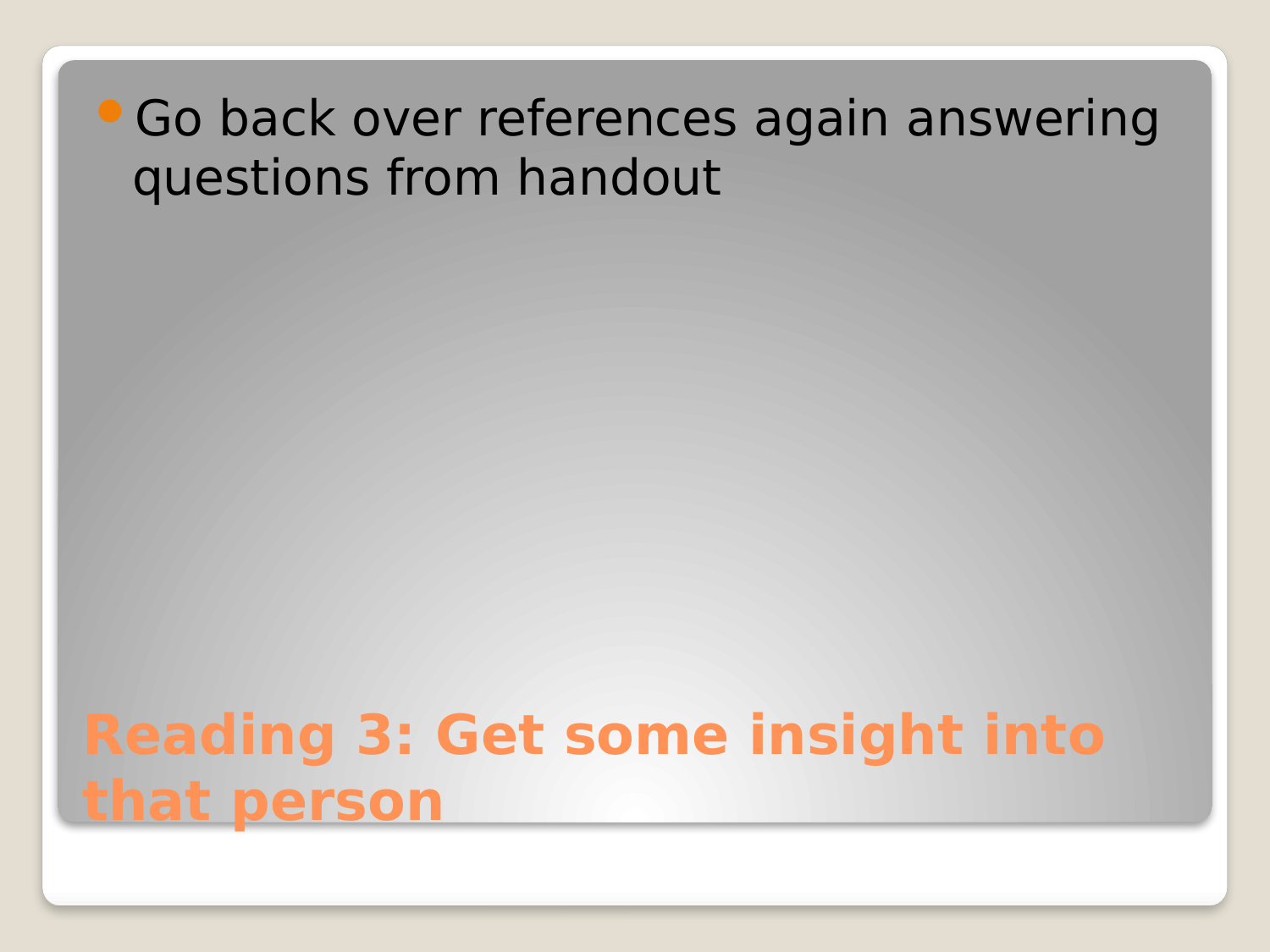

Go back over references again answering questions from handout
# Reading 3: Get some insight into that person